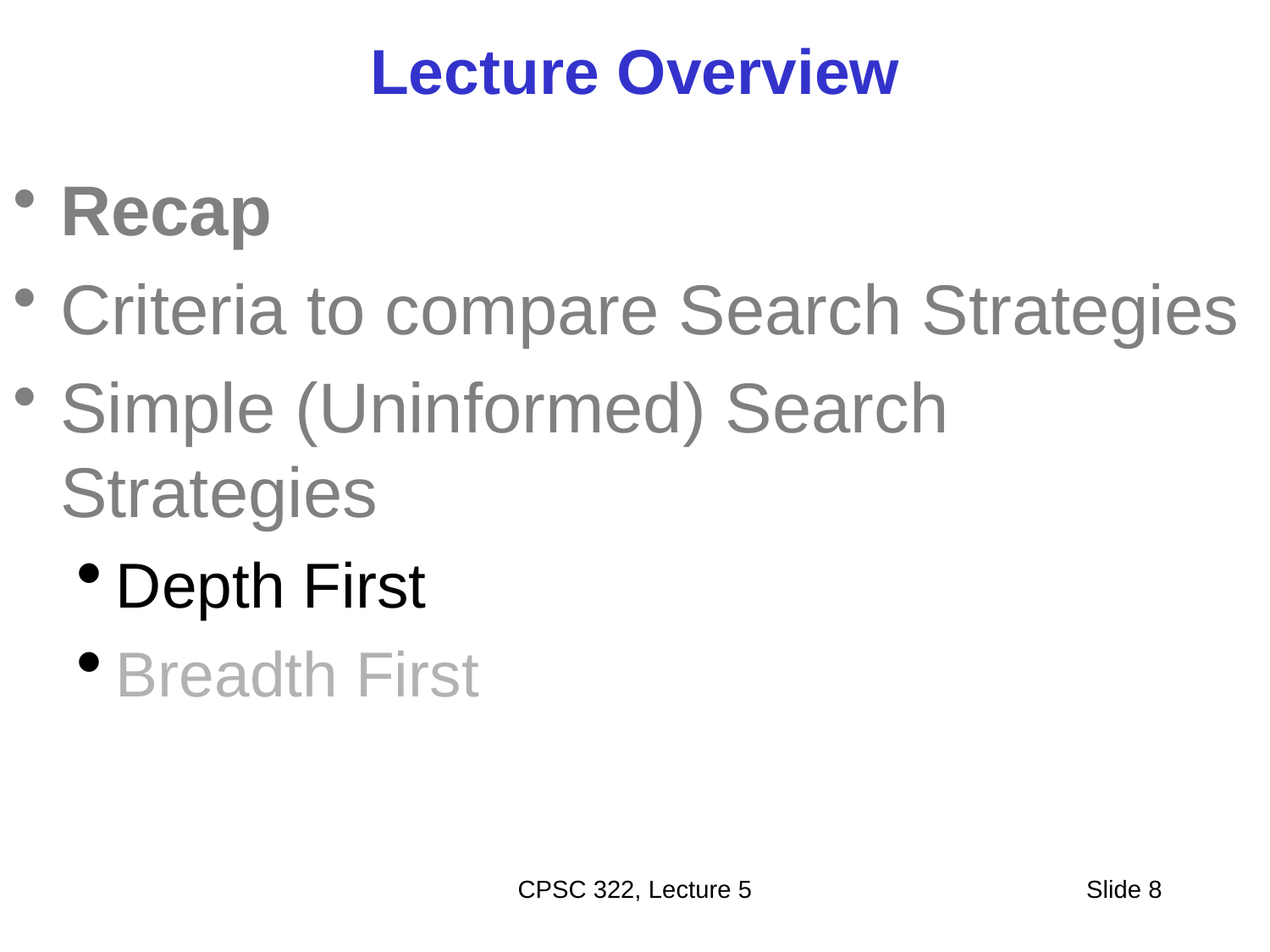

# Lecture Overview
Recap
Criteria to compare Search Strategies
Simple (Uninformed) Search Strategies
Depth First
Breadth First
CPSC 322, Lecture 5
Slide 8